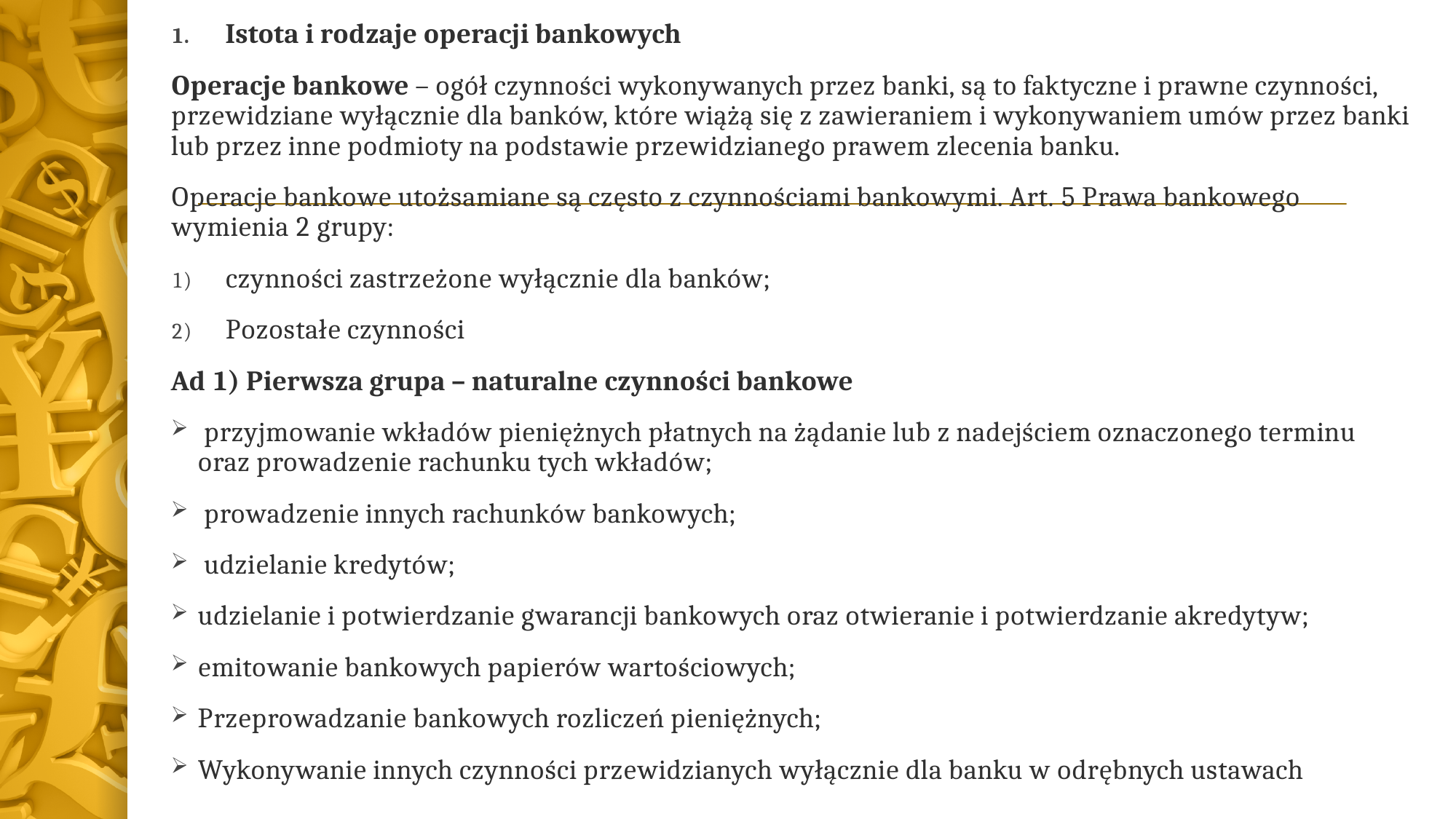

Istota i rodzaje operacji bankowych
Operacje bankowe – ogół czynności wykonywanych przez banki, są to faktyczne i prawne czynności, przewidziane wyłącznie dla banków, które wiążą się z zawieraniem i wykonywaniem umów przez banki lub przez inne podmioty na podstawie przewidzianego prawem zlecenia banku.
Operacje bankowe utożsamiane są często z czynnościami bankowymi. Art. 5 Prawa bankowego wymienia 2 grupy:
czynności zastrzeżone wyłącznie dla banków;
Pozostałe czynności
Ad 1) Pierwsza grupa – naturalne czynności bankowe
 przyjmowanie wkładów pieniężnych płatnych na żądanie lub z nadejściem oznaczonego terminu oraz prowadzenie rachunku tych wkładów;
 prowadzenie innych rachunków bankowych;
 udzielanie kredytów;
udzielanie i potwierdzanie gwarancji bankowych oraz otwieranie i potwierdzanie akredytyw;
emitowanie bankowych papierów wartościowych;
Przeprowadzanie bankowych rozliczeń pieniężnych;
Wykonywanie innych czynności przewidzianych wyłącznie dla banku w odrębnych ustawach